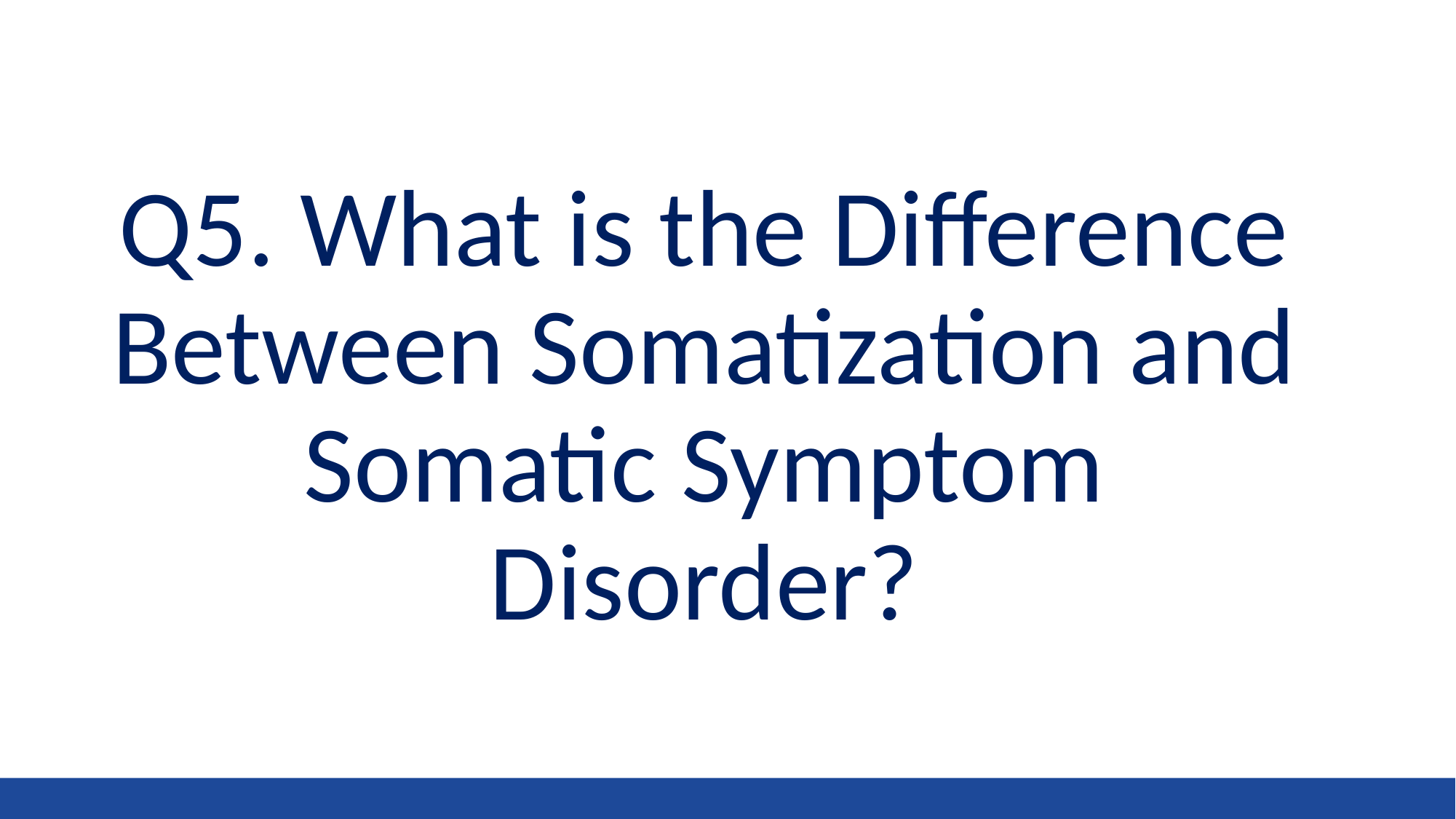

# Q5. What is the Difference Between Somatization and Somatic Symptom Disorder?